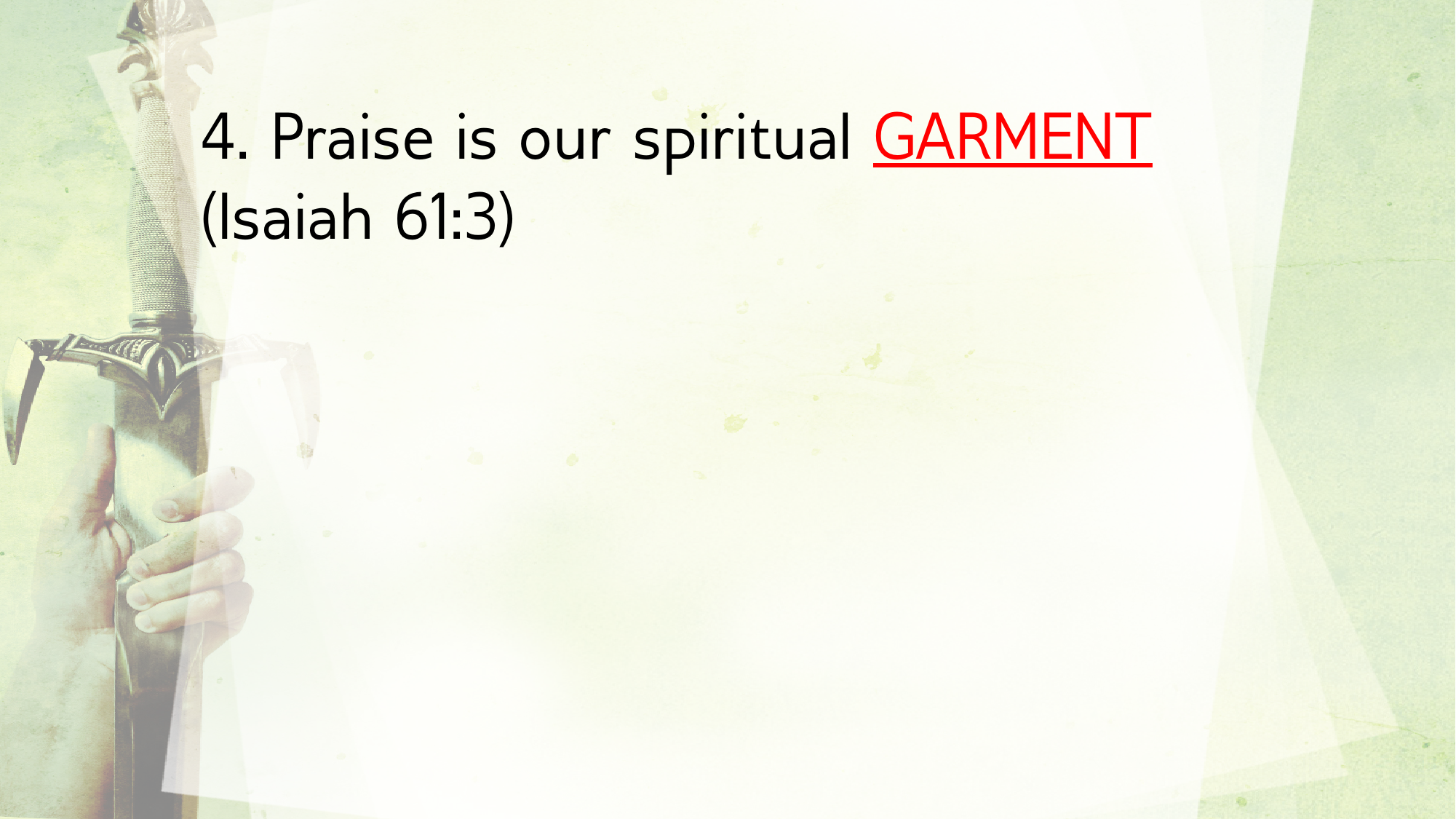

4. Praise is our spiritual GARMENT
(Isaiah 61:3)